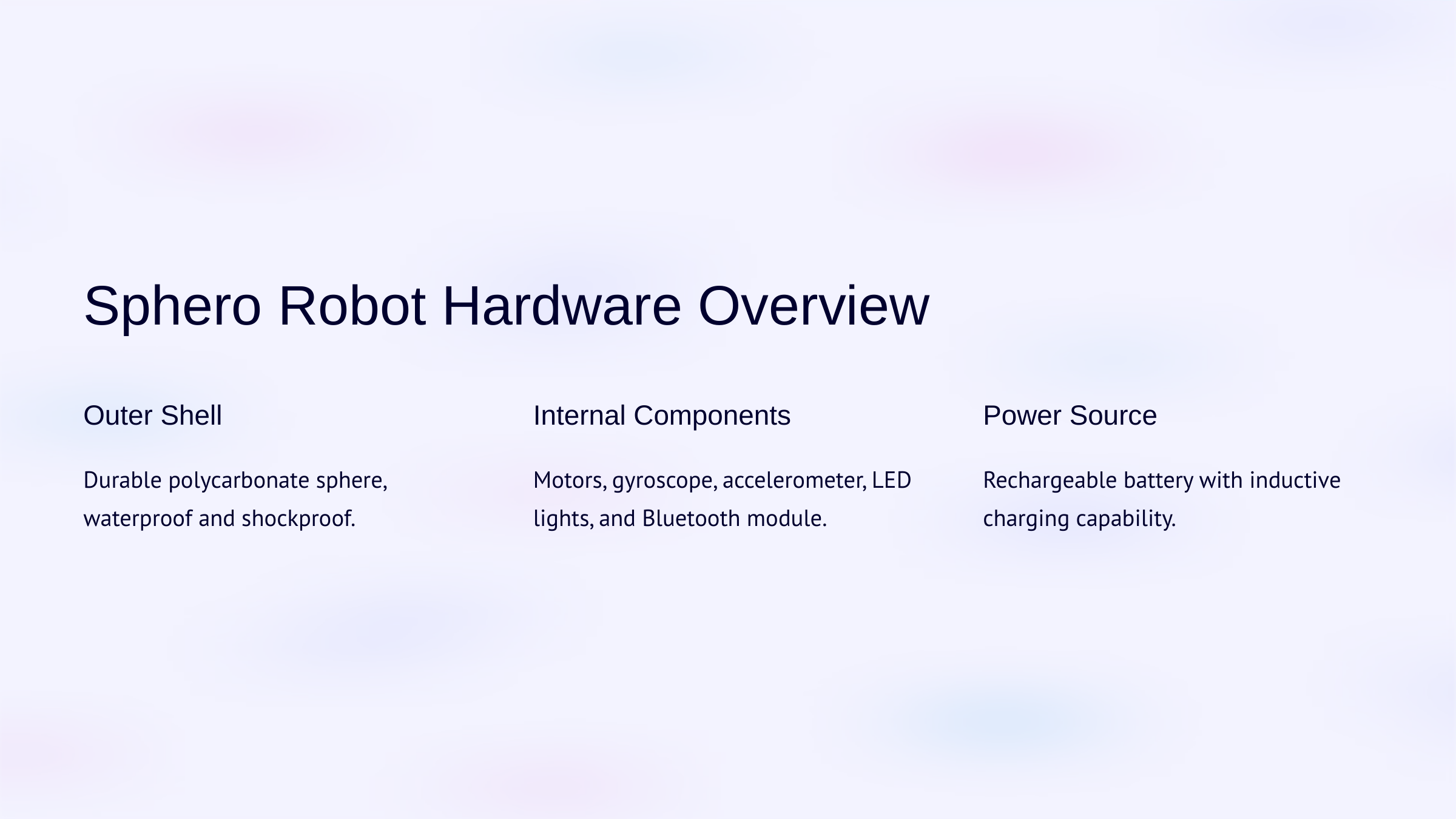

Sphero Robot Hardware Overview
Outer Shell
Internal Components
Power Source
Durable polycarbonate sphere, waterproof and shockproof.
Motors, gyroscope, accelerometer, LED lights, and Bluetooth module.
Rechargeable battery with inductive charging capability.